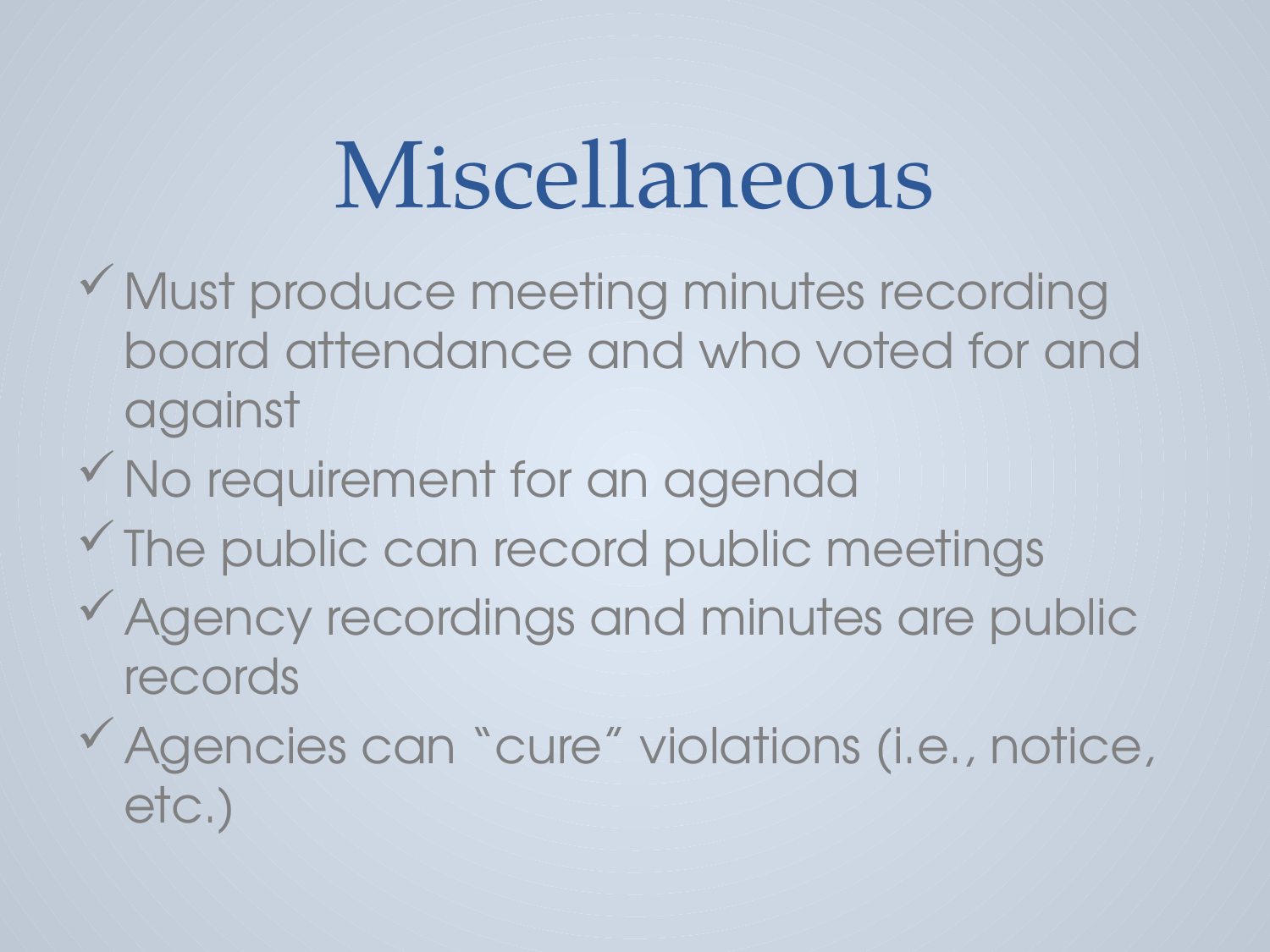

# Miscellaneous
Must produce meeting minutes recording board attendance and who voted for and against
No requirement for an agenda
The public can record public meetings
Agency recordings and minutes are public records
Agencies can “cure” violations (i.e., notice, etc.)